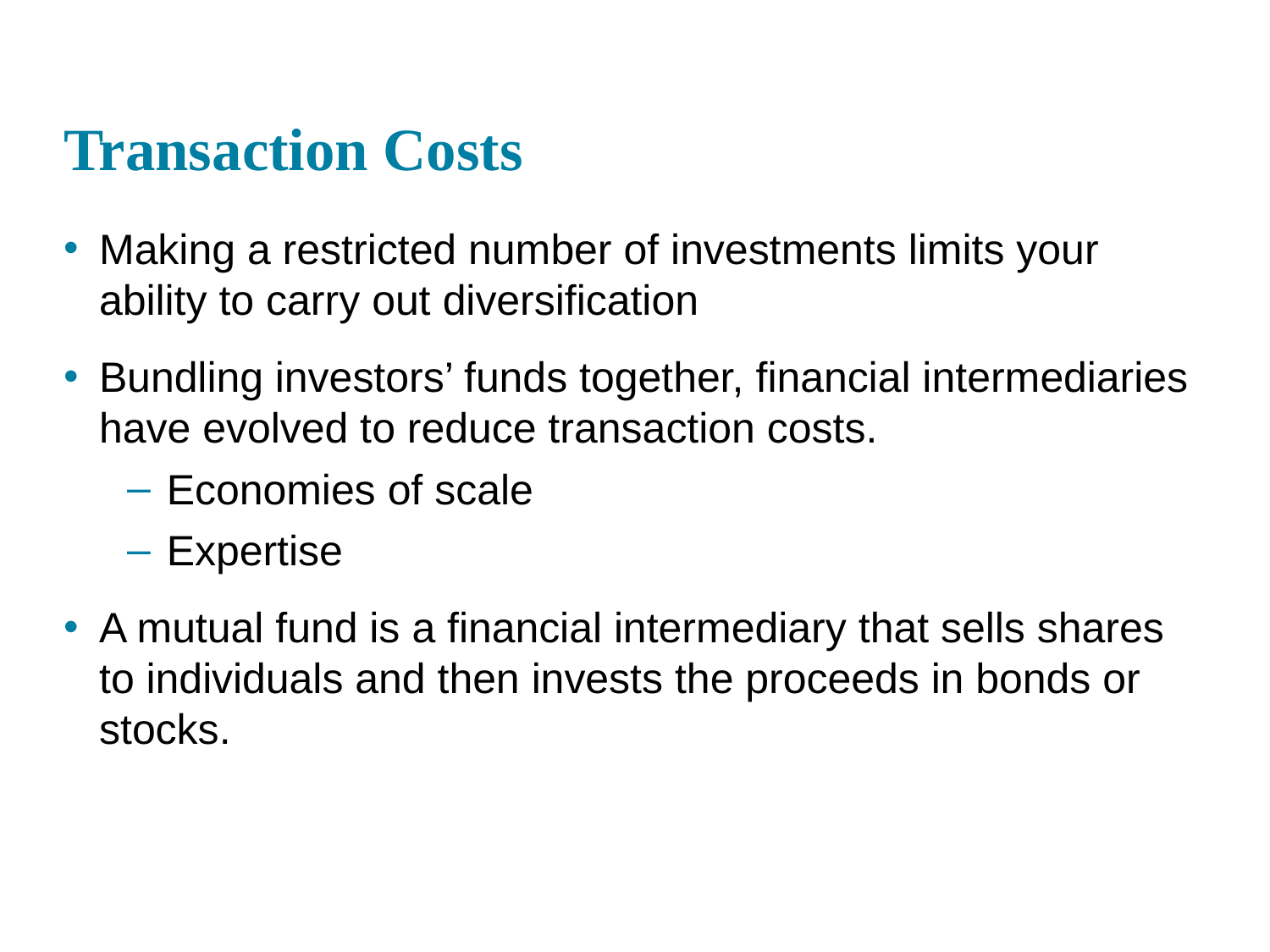

# Transaction Costs
Making a restricted number of investments limits your ability to carry out diversification
Bundling investors’ funds together, financial intermediaries have evolved to reduce transaction costs.
Economies of scale
Expertise
A mutual fund is a financial intermediary that sells shares to individuals and then invests the proceeds in bonds or stocks.